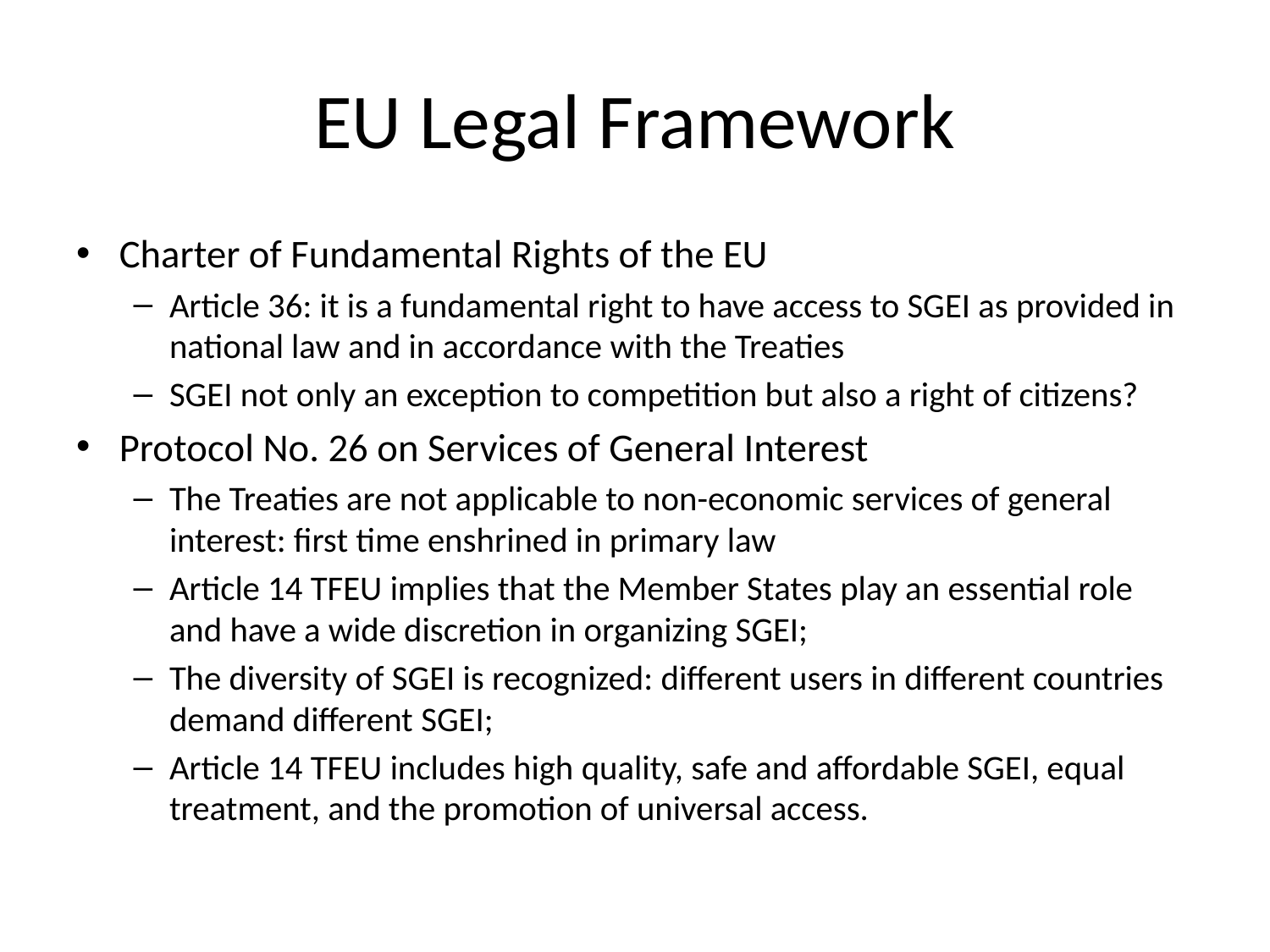

# EU Legal Framework
Charter of Fundamental Rights of the EU
Article 36: it is a fundamental right to have access to SGEI as provided in national law and in accordance with the Treaties
SGEI not only an exception to competition but also a right of citizens?
Protocol No. 26 on Services of General Interest
The Treaties are not applicable to non-economic services of general interest: first time enshrined in primary law
Article 14 TFEU implies that the Member States play an essential role and have a wide discretion in organizing SGEI;
The diversity of SGEI is recognized: different users in different countries demand different SGEI;
Article 14 TFEU includes high quality, safe and affordable SGEI, equal treatment, and the promotion of universal access.